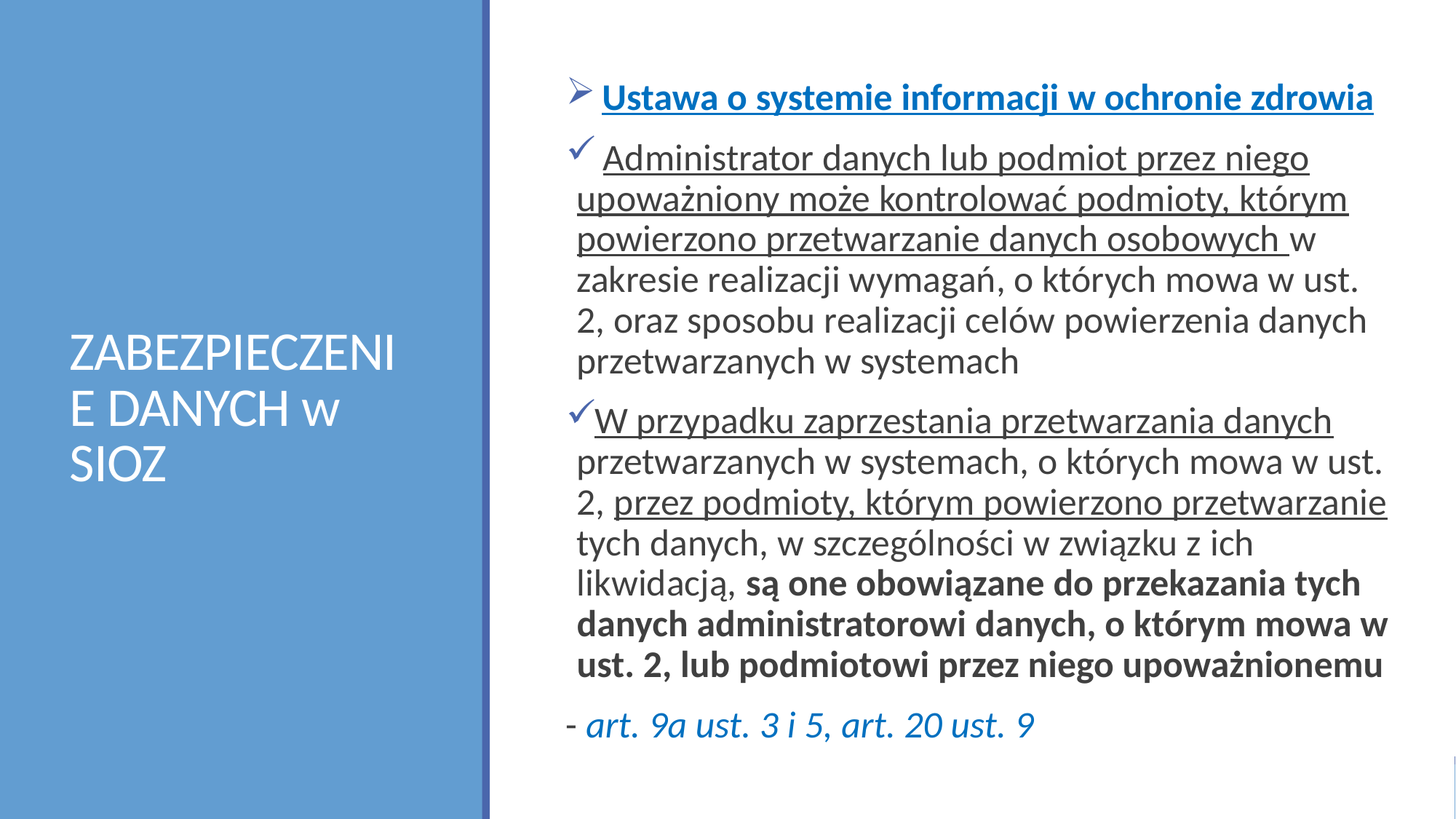

# ZABEZPIECZENIE DANYCH w SIOZ
 Ustawa o systemie informacji w ochronie zdrowia
 Administrator danych lub podmiot przez niego upoważniony może kontrolować podmioty, którym powierzono przetwarzanie danych osobowych w zakresie realizacji wymagań, o których mowa w ust. 2, oraz sposobu realizacji celów powierzenia danych przetwarzanych w systemach
W przypadku zaprzestania przetwarzania danych przetwarzanych w systemach, o których mowa w ust. 2, przez podmioty, którym powierzono przetwarzanie tych danych, w szczególności w związku z ich likwidacją, są one obowiązane do przekazania tych danych administratorowi danych, o którym mowa w ust. 2, lub podmiotowi przez niego upoważnionemu
- art. 9a ust. 3 i 5, art. 20 ust. 9